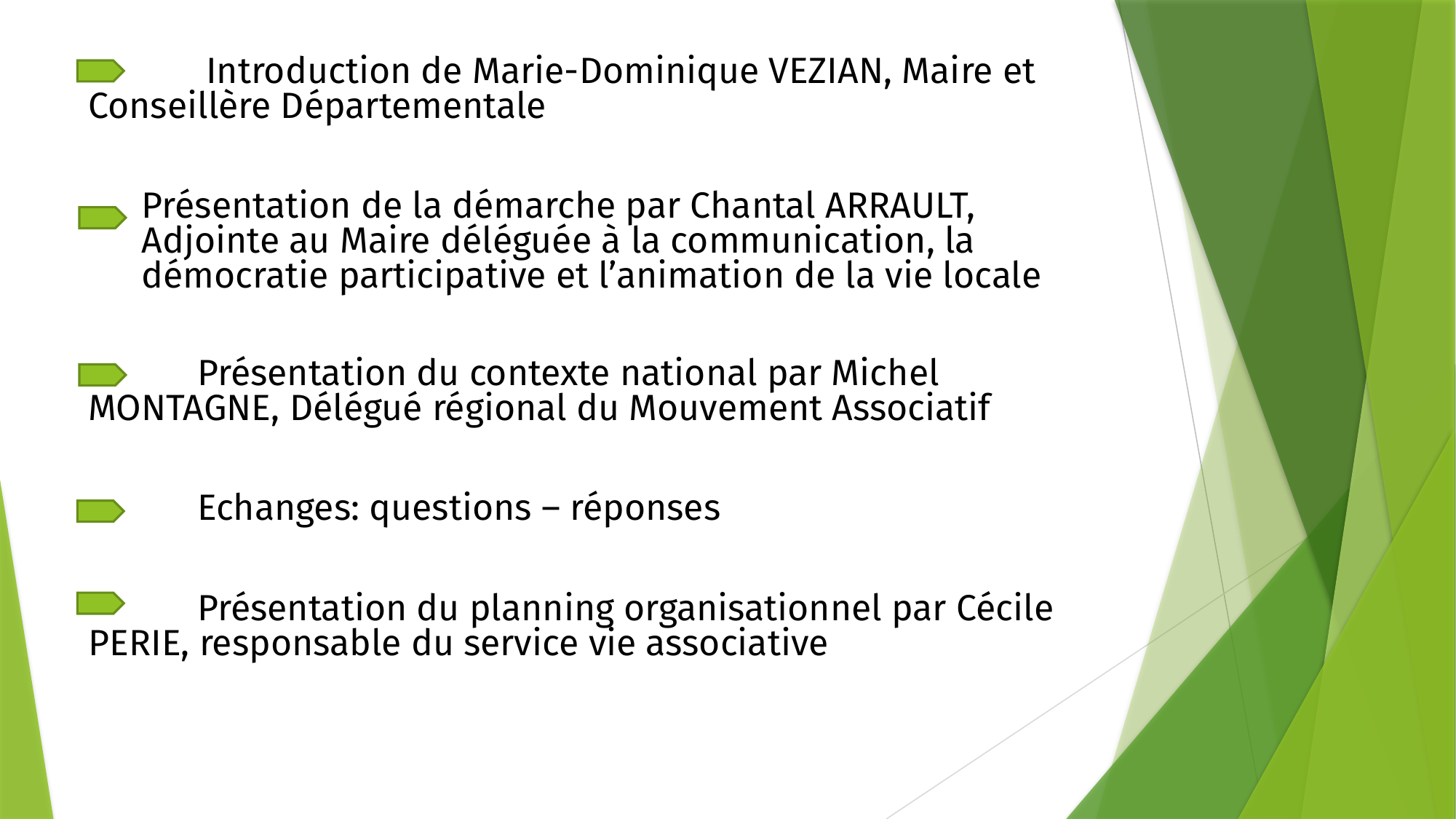

Introduction de Marie-Dominique VEZIAN, Maire et Conseillère Départementale

	Présentation de la démarche par Chantal ARRAULT, Adjointe au Maire déléguée à la communication, la démocratie participative et l’animation de la vie locale

	Présentation du contexte national par Michel MONTAGNE, Délégué régional du Mouvement Associatif

	Echanges: questions – réponses

	Présentation du planning organisationnel par Cécile PERIE, responsable du service vie associative